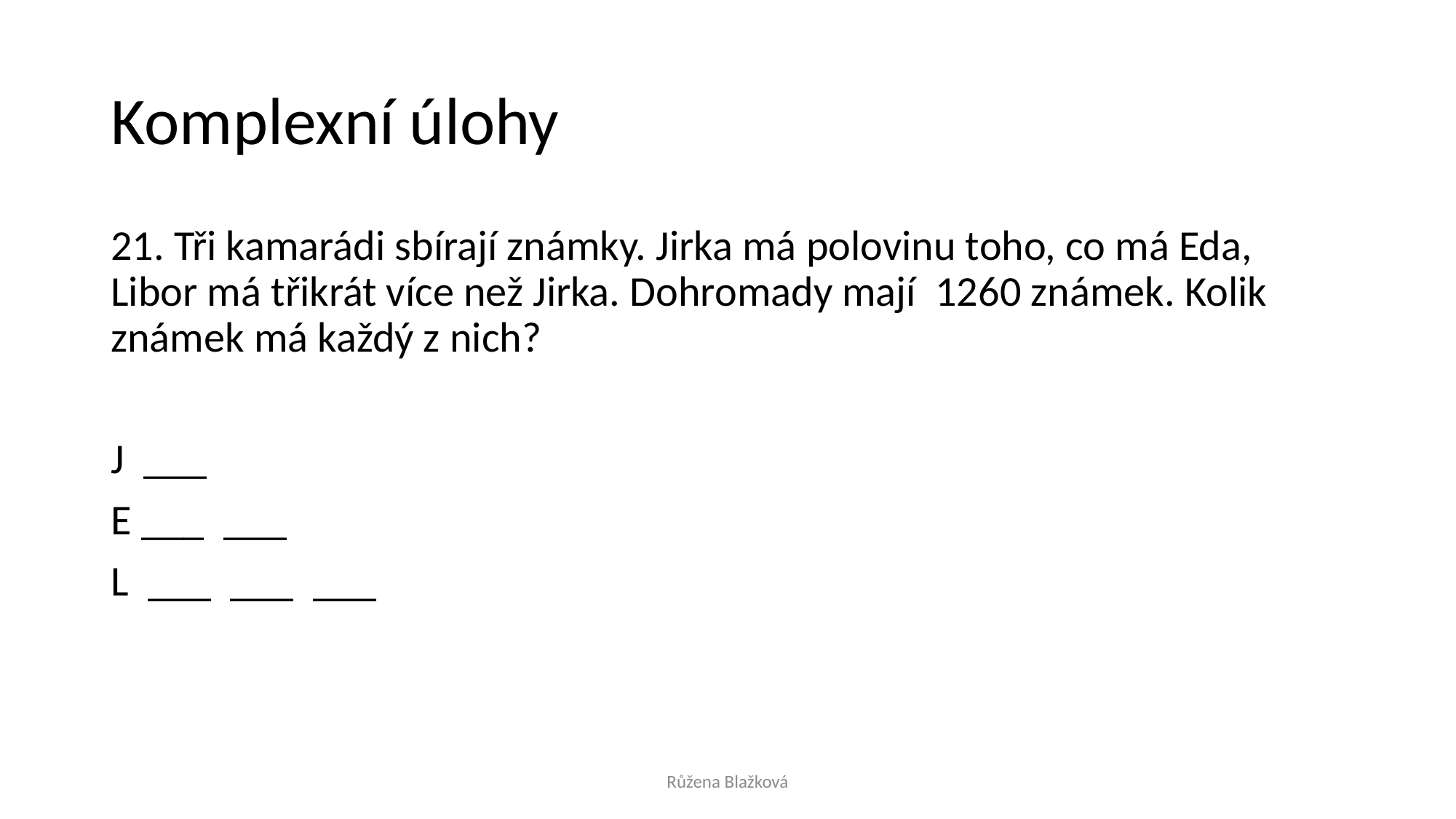

# Komplexní úlohy
21. Tři kamarádi sbírají známky. Jirka má polovinu toho, co má Eda, Libor má třikrát více než Jirka. Dohromady mají  1260 známek. Kolik známek má každý z nich?

J  ___
E ___  ___
L  ___  ___  ___
Růžena Blažková